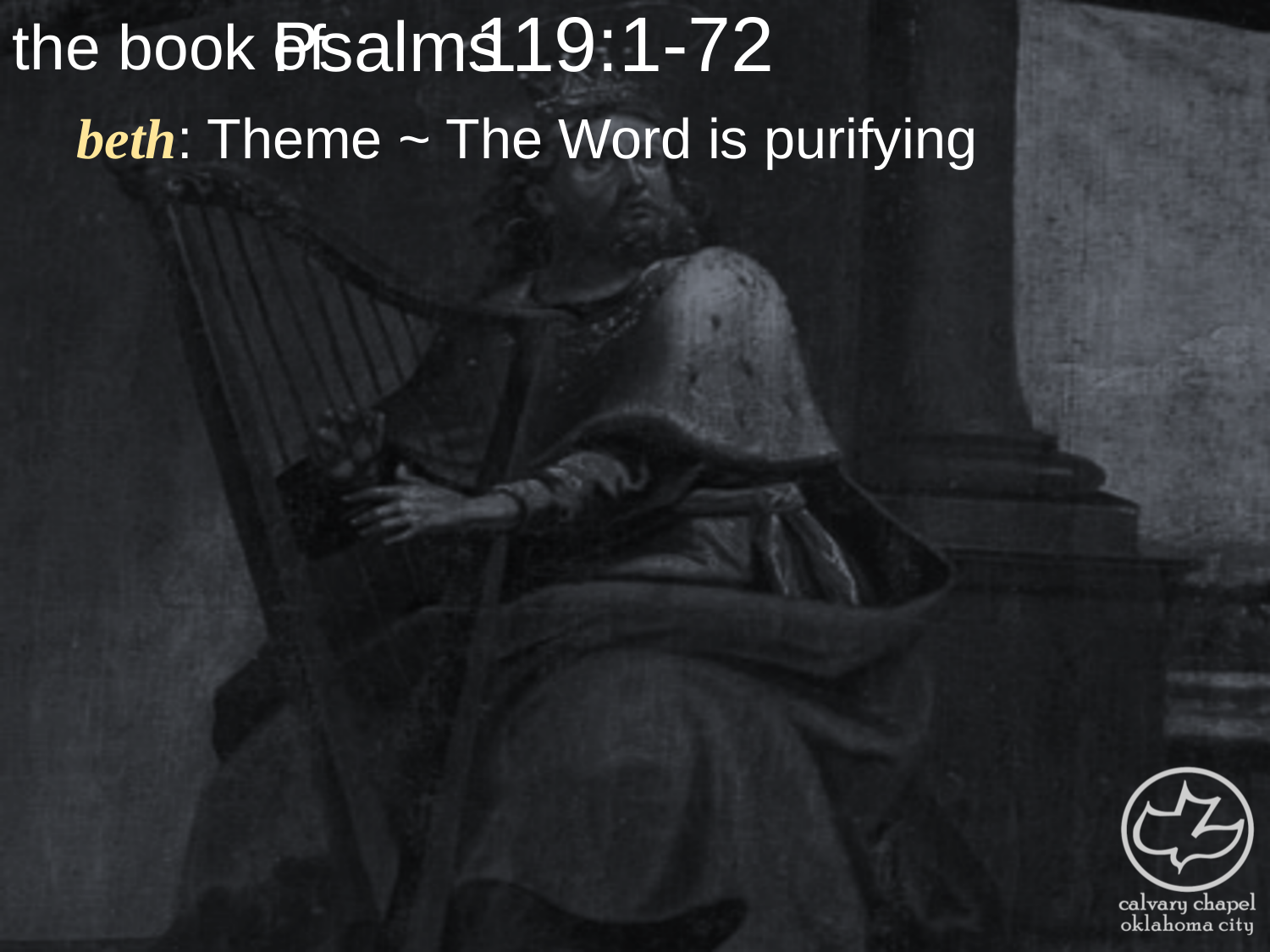

the book of
119:1-72
Psalms
beth: Theme ~ The Word is purifying